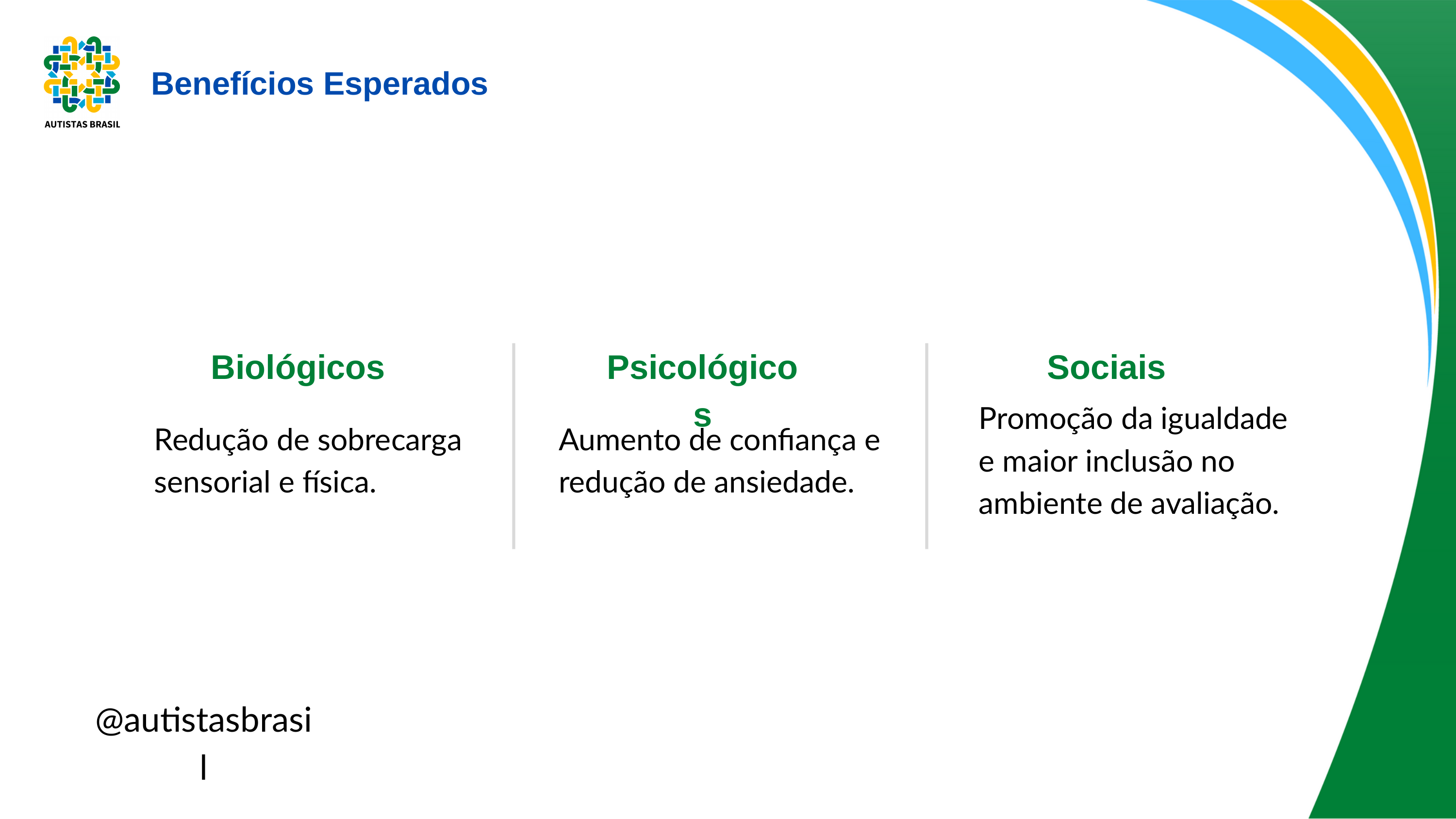

Benefícios Esperados
Biológicos
Psicológicos
Sociais

Promoção da igualdade e maior inclusão no ambiente de avaliação.
Redução de sobrecarga sensorial e física.
Aumento de confiança e redução de ansiedade.
@autistasbrasil